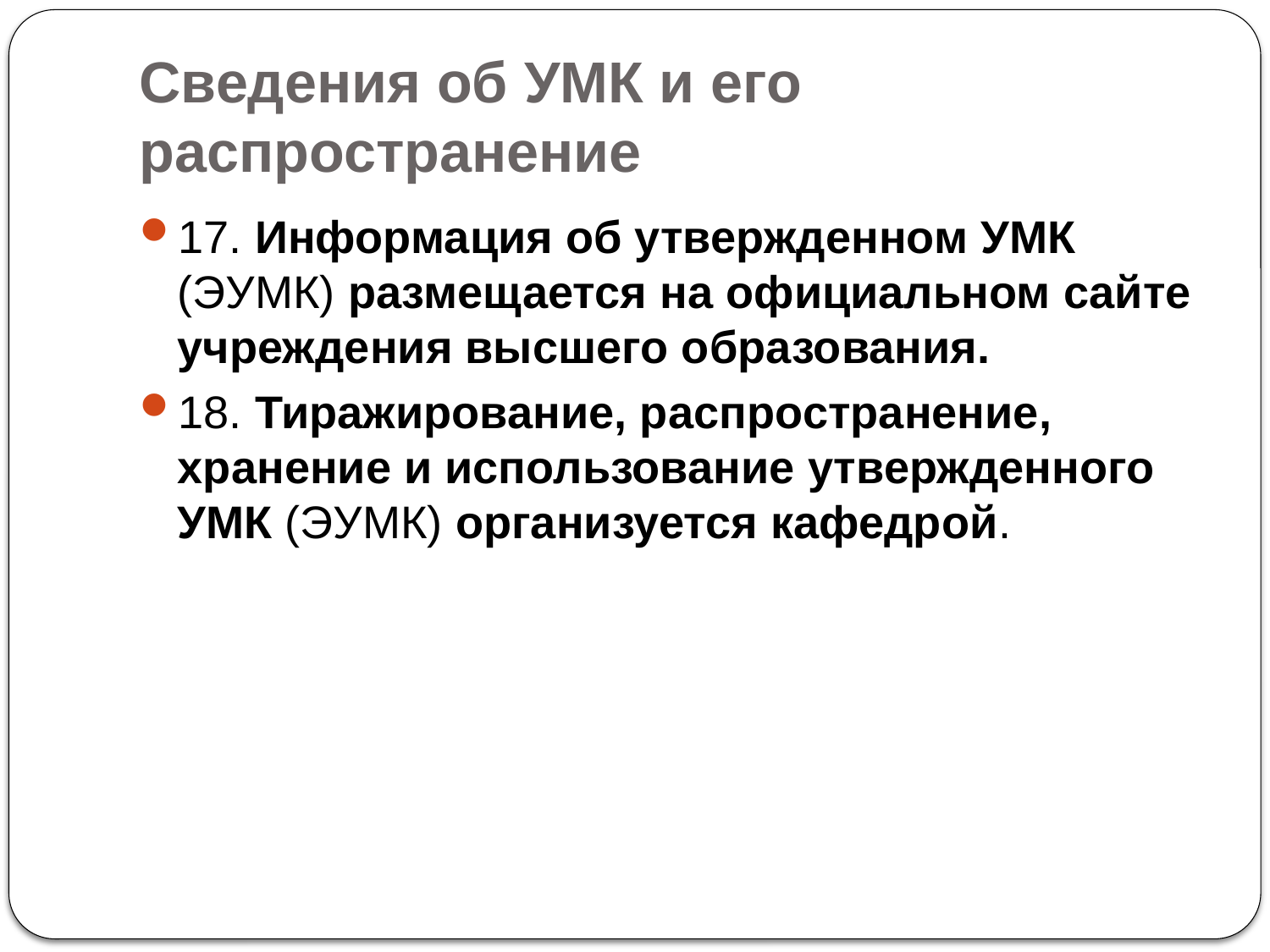

# Сведения об УМК и его распространение
17. Информация об утвержденном УМК (ЭУМК) размещается на официальном сайте учреждения высшего образования.
18. Тиражирование, распространение, хранение и использование утвержденного УМК (ЭУМК) организуется кафедрой.